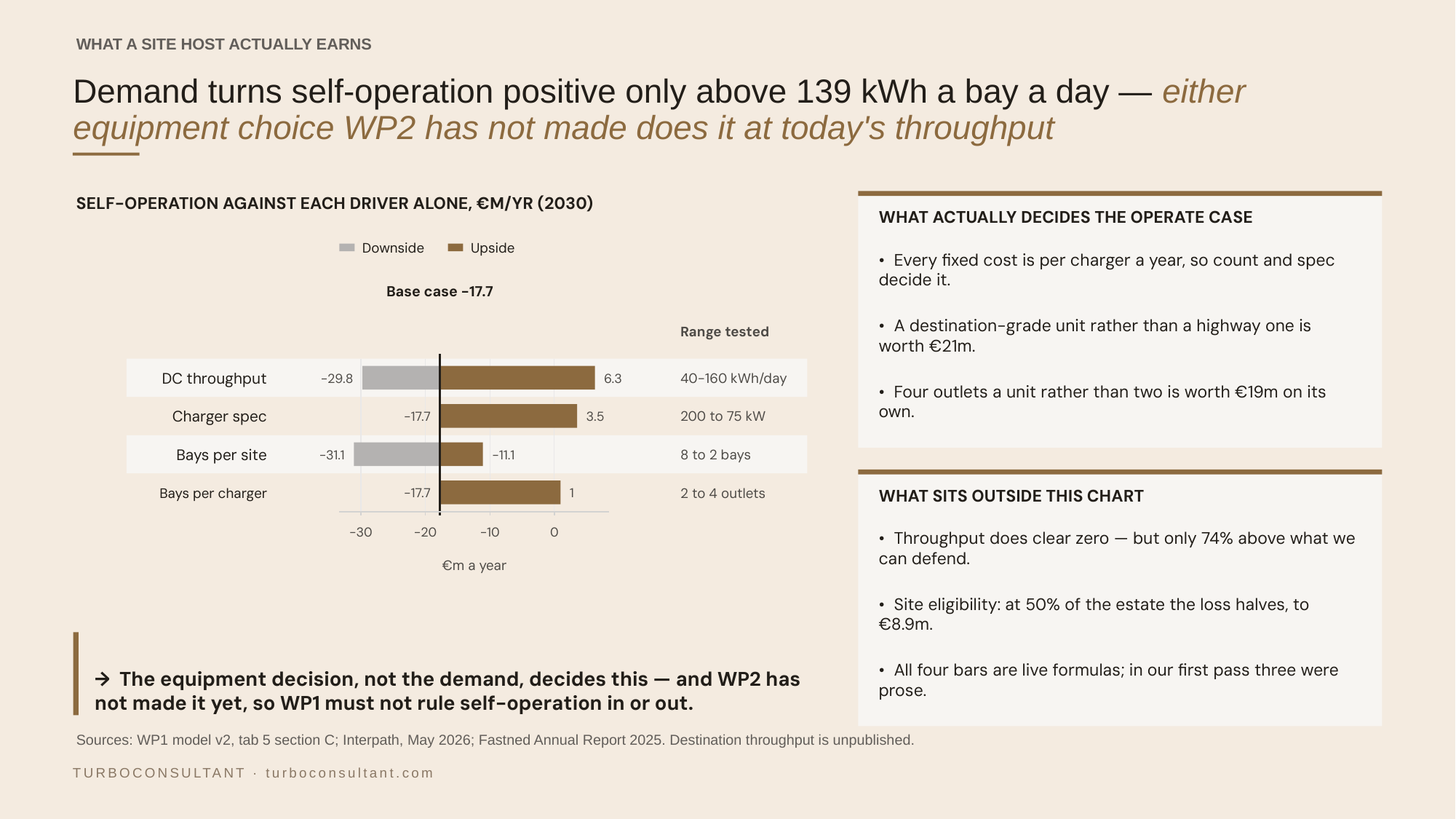

WHAT A SITE HOST ACTUALLY EARNS
# Demand turns self-operation positive only above 139 kWh a bay a day — either equipment choice WP2 has not made does it at today's throughput
SELF-OPERATION AGAINST EACH DRIVER ALONE, €M/YR (2030)

WHAT ACTUALLY DECIDES THE OPERATE CASE
Downside
Upside

•  Every fixed cost is per charger a year, so count and spec decide it.
Base case -17.7
Range tested
•  A destination-grade unit rather than a highway one is worth €21m.

DC throughput
40-160 kWh/day
-29.8
6.3

•  Four outlets a unit rather than two is worth €19m on its own.
Charger spec
200 to 75 kW
-17.7
3.5

Bays per site
8 to 2 bays
-31.1
-11.1

Bays per charger
2 to 4 outlets
-17.7
1

WHAT SITS OUTSIDE THIS CHART
-30
-20
-10
0
•  Throughput does clear zero — but only 74% above what we can defend.
€m a year
•  Site eligibility: at 50% of the estate the loss halves, to €8.9m.

→  The equipment decision, not the demand, decides this — and WP2 has not made it yet, so WP1 must not rule self-operation in or out.
•  All four bars are live formulas; in our first pass three were prose.
Sources: WP1 model v2, tab 5 section C; Interpath, May 2026; Fastned Annual Report 2025. Destination throughput is unpublished.